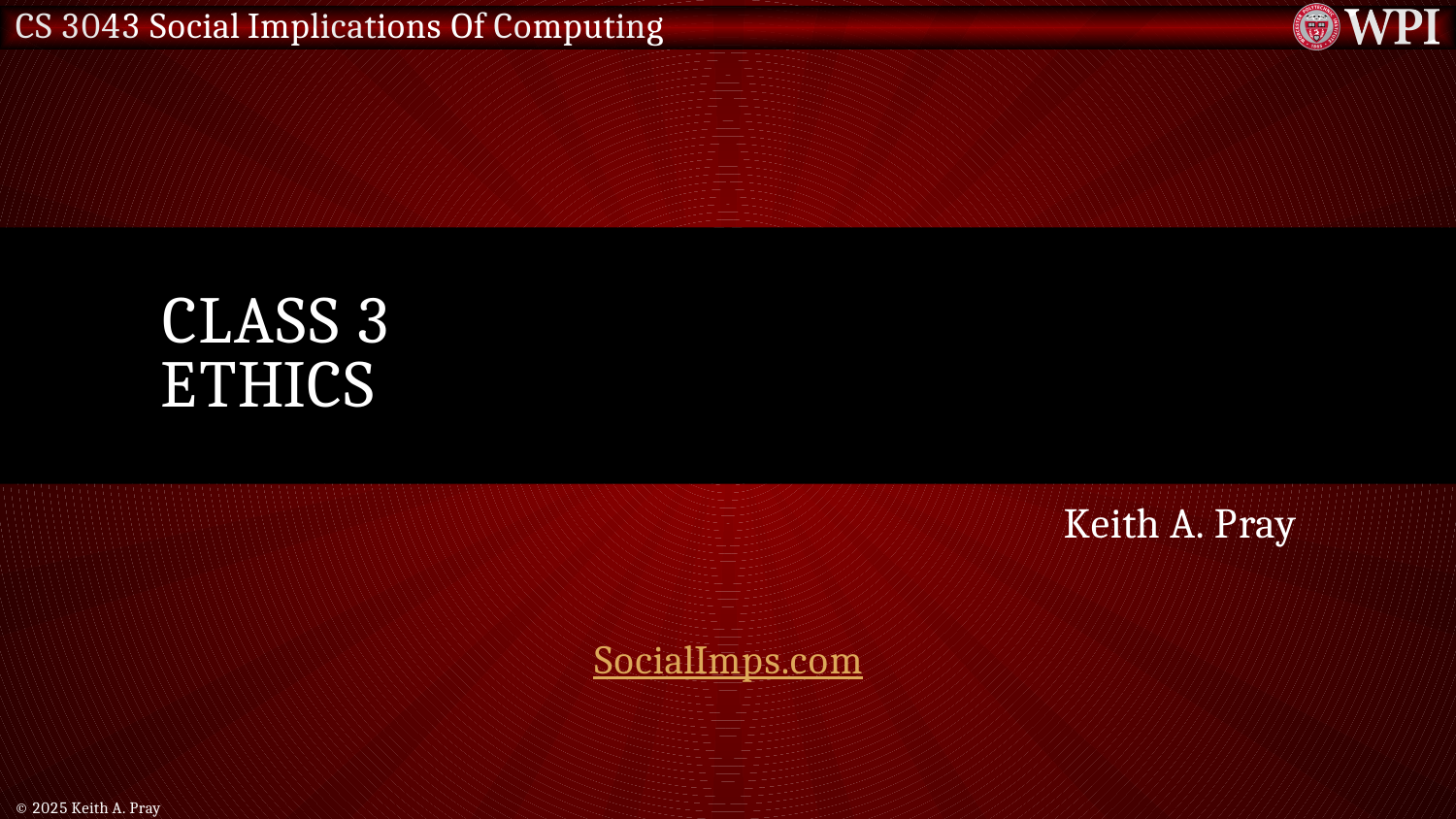

# Class 3 Ethics
Keith A. Pray

SocialImps.com
© 2025 Keith A. Pray